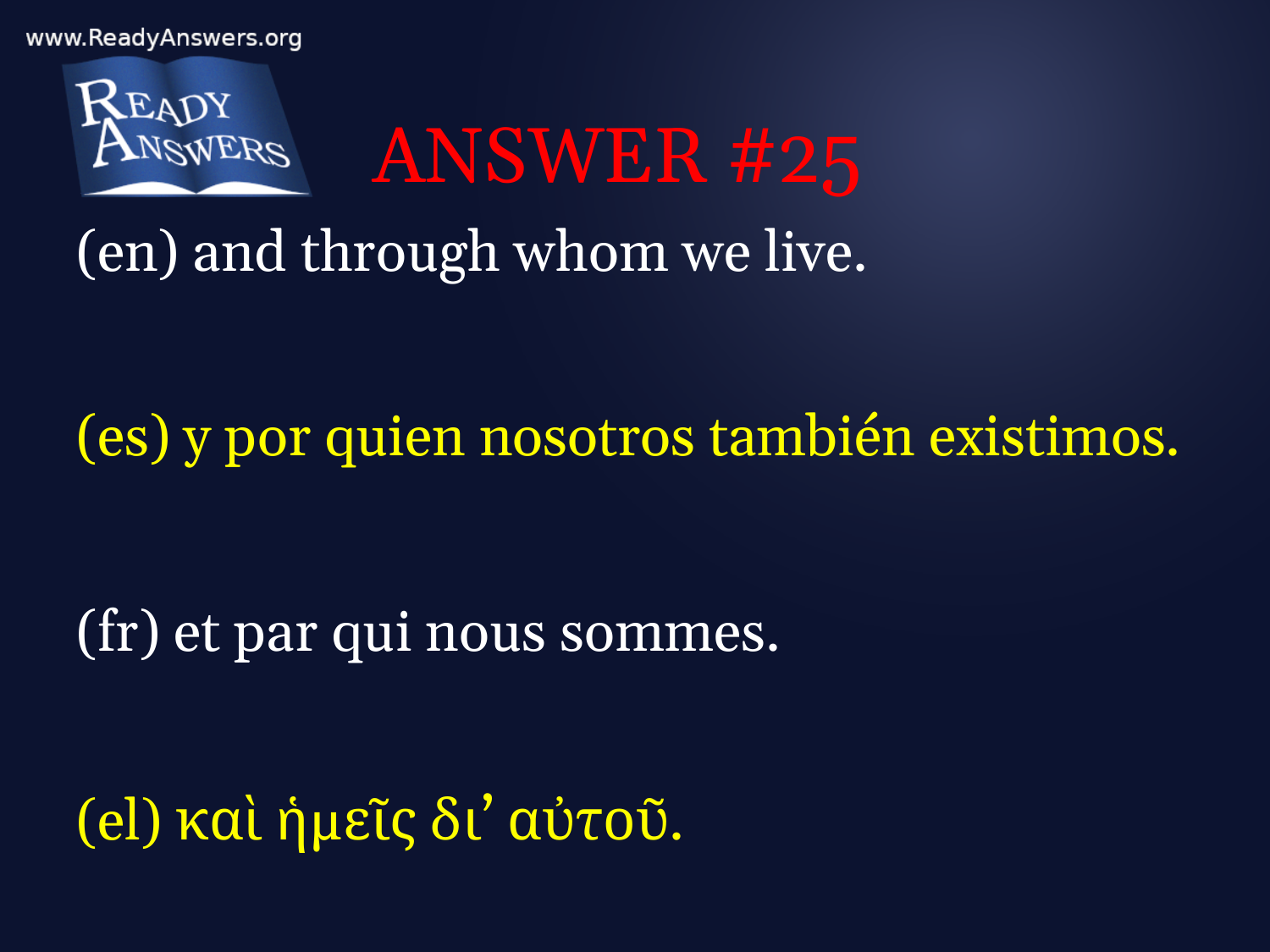

# ANSWER #25
(en) and through whom we live.
(es) y por quien nosotros también existimos.
(fr) et par qui nous sommes.
(el) καὶ ἡμεῖς δι’ αὐτοῦ.